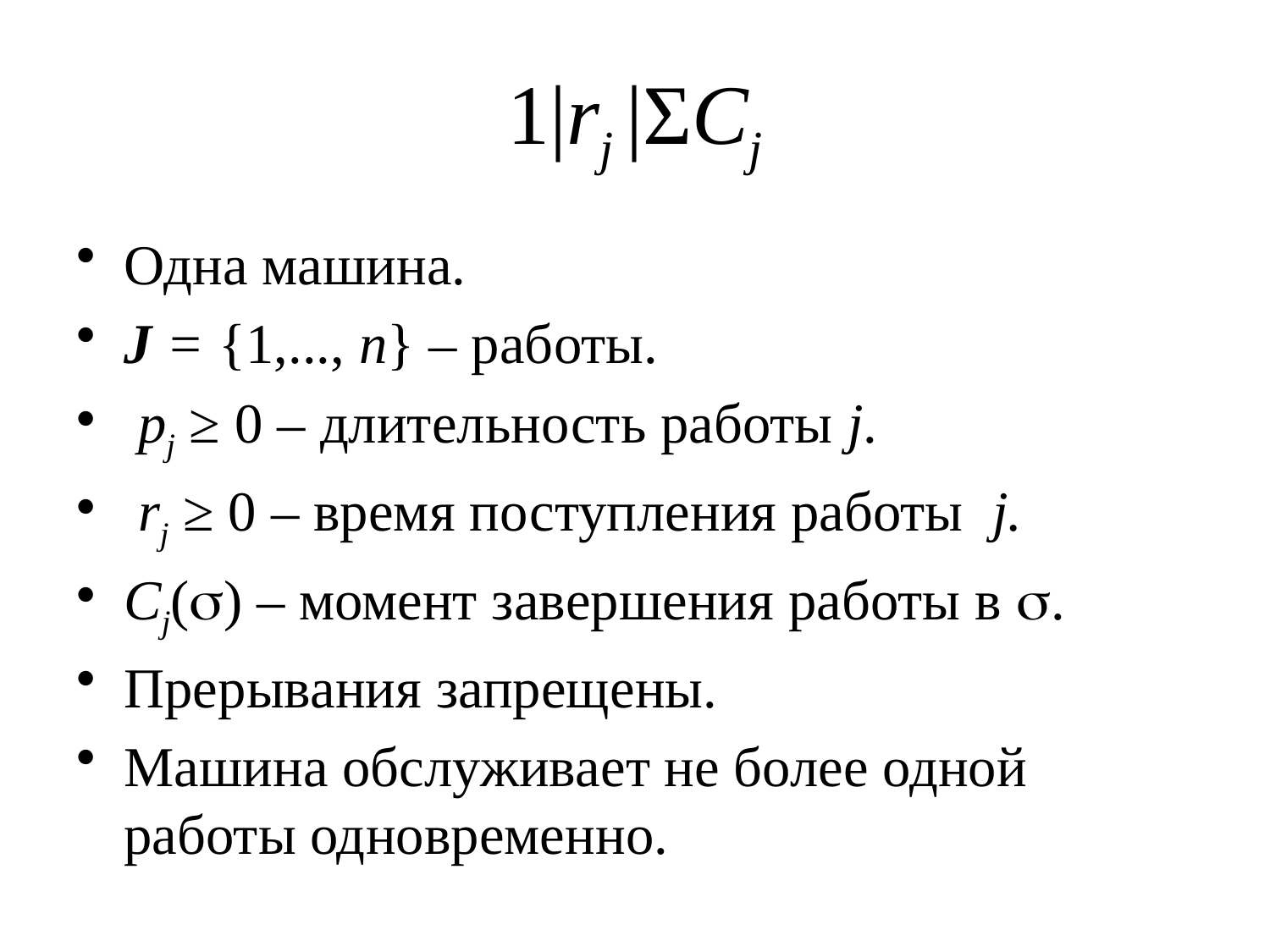

# 1|rj |ΣCj
Одна машина.
J = {1,..., n} – работы.
 pj ≥ 0 – длительность работы j.
 rj ≥ 0 – время поступления работы  j.
Сj(σ) – момент завершения работы в σ.
Прерывания запрещены.
Машина обслуживает не более одной работы одновременно.